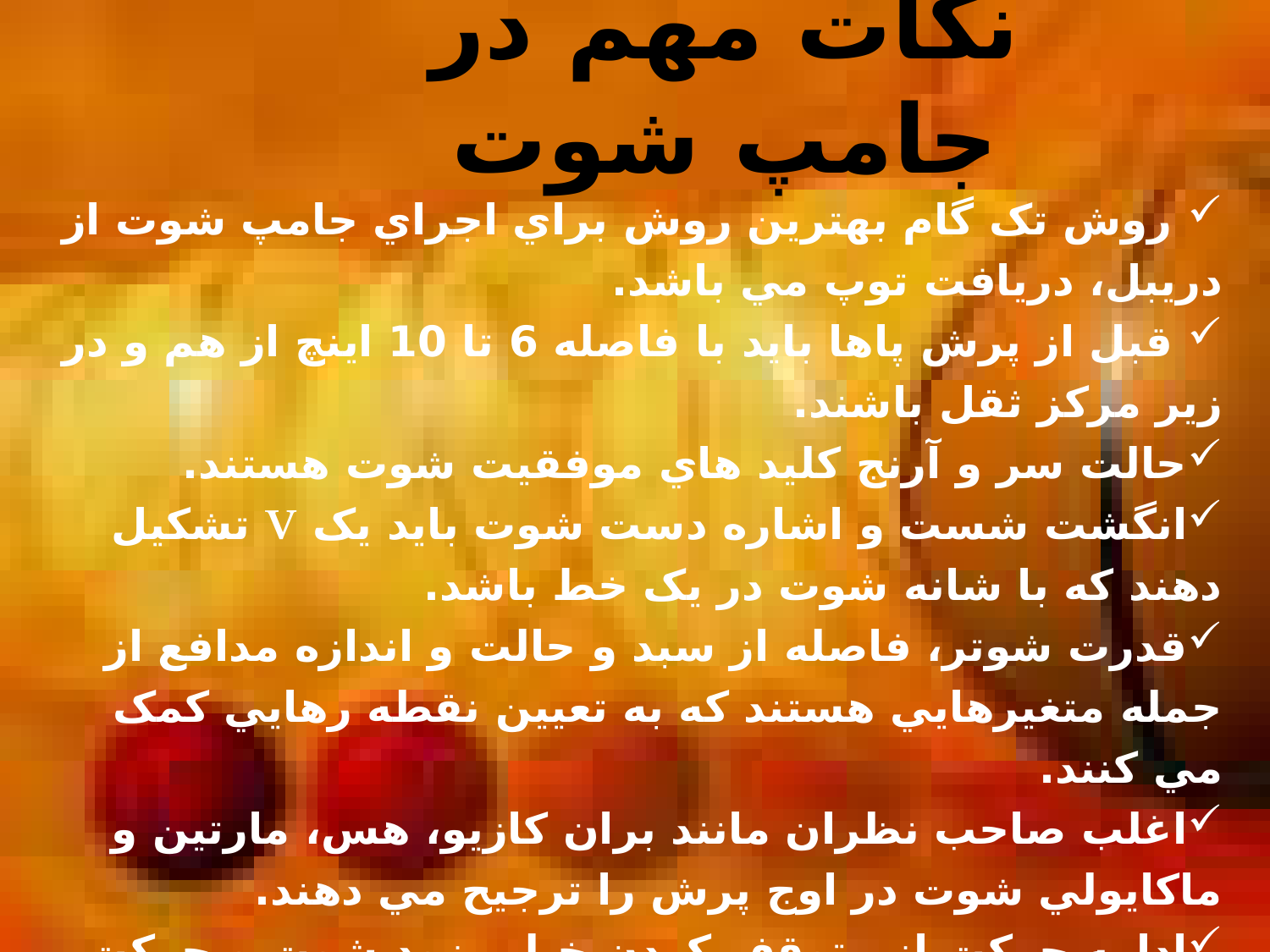

# نکات مهم در جامپ شوت
 روش تک گام بهترين روش براي اجراي جامپ شوت از دريبل، دريافت توپ مي باشد.
 قبل از پرش پاها بايد با فاصله 6 تا 10 اينچ از هم و در زير مرکز ثقل باشند.
حالت سر و آرنج کليد هاي موفقيت شوت هستند.
انگشت شست و اشاره دست شوت بايد يک V تشکيل دهند که با شانه شوت در يک خط باشد.
قدرت شوتر، فاصله از سبد و حالت و اندازه مدافع از جمله متغيرهايي هستند که به تعيين نقطه رهايي کمک مي کنند.
اغلب صاحب نظران مانند بران کازيو، هس، مارتين و ماکايولي شوت در اوج پرش را ترجيح مي دهند.
ادامه حرکت از متوقف کردن خيلي زود شوت و حرکت بريده بريده جلوگيري مي کند.